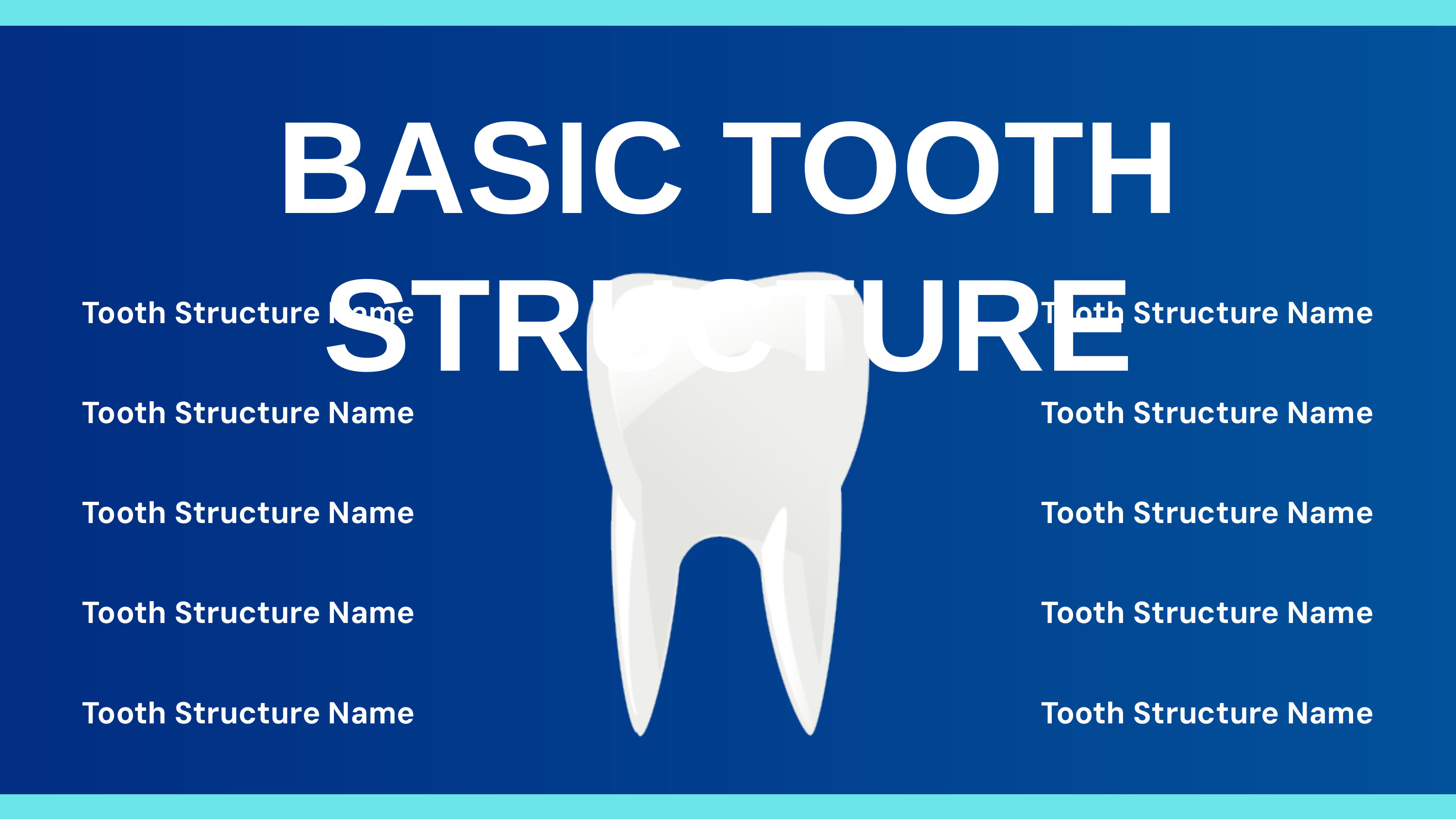

BASIC TOOTH STRUCTURE

Tooth Structure Name
Tooth Structure Name
Tooth Structure Name
Tooth Structure Name
Tooth Structure Name
Tooth Structure Name
Tooth Structure Name
Tooth Structure Name
Tooth Structure Name
Tooth Structure Name